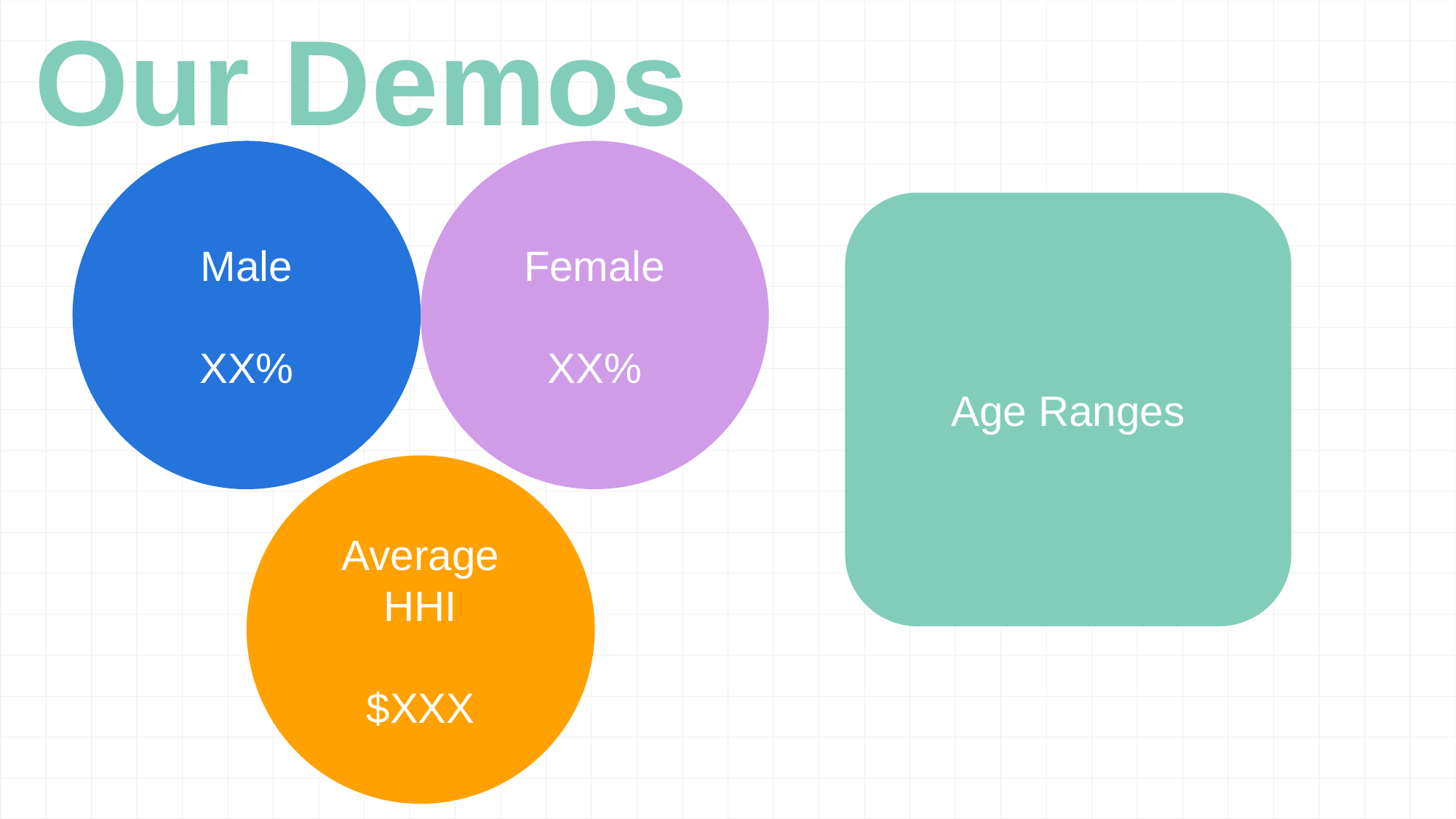

Our Demos
Male
XX%
Female

XX%
Age Ranges
Average HHI

$XXX